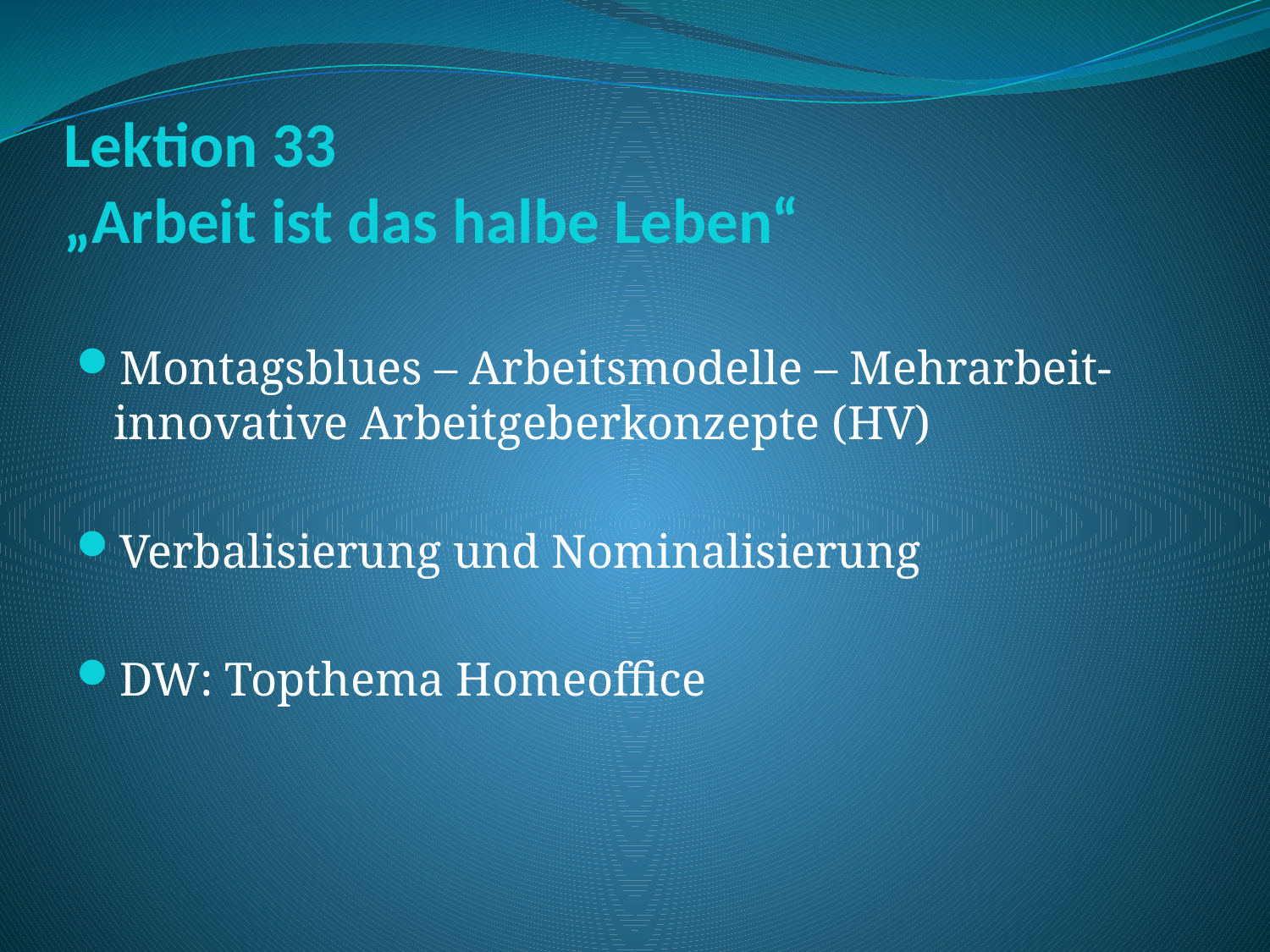

# Lektion 33 „Arbeit ist das halbe Leben“

Montagsblues – Arbeitsmodelle – Mehrarbeit- innovative Arbeitgeberkonzepte (HV)

Verbalisierung und Nominalisierung

DW: Topthema Homeoffice